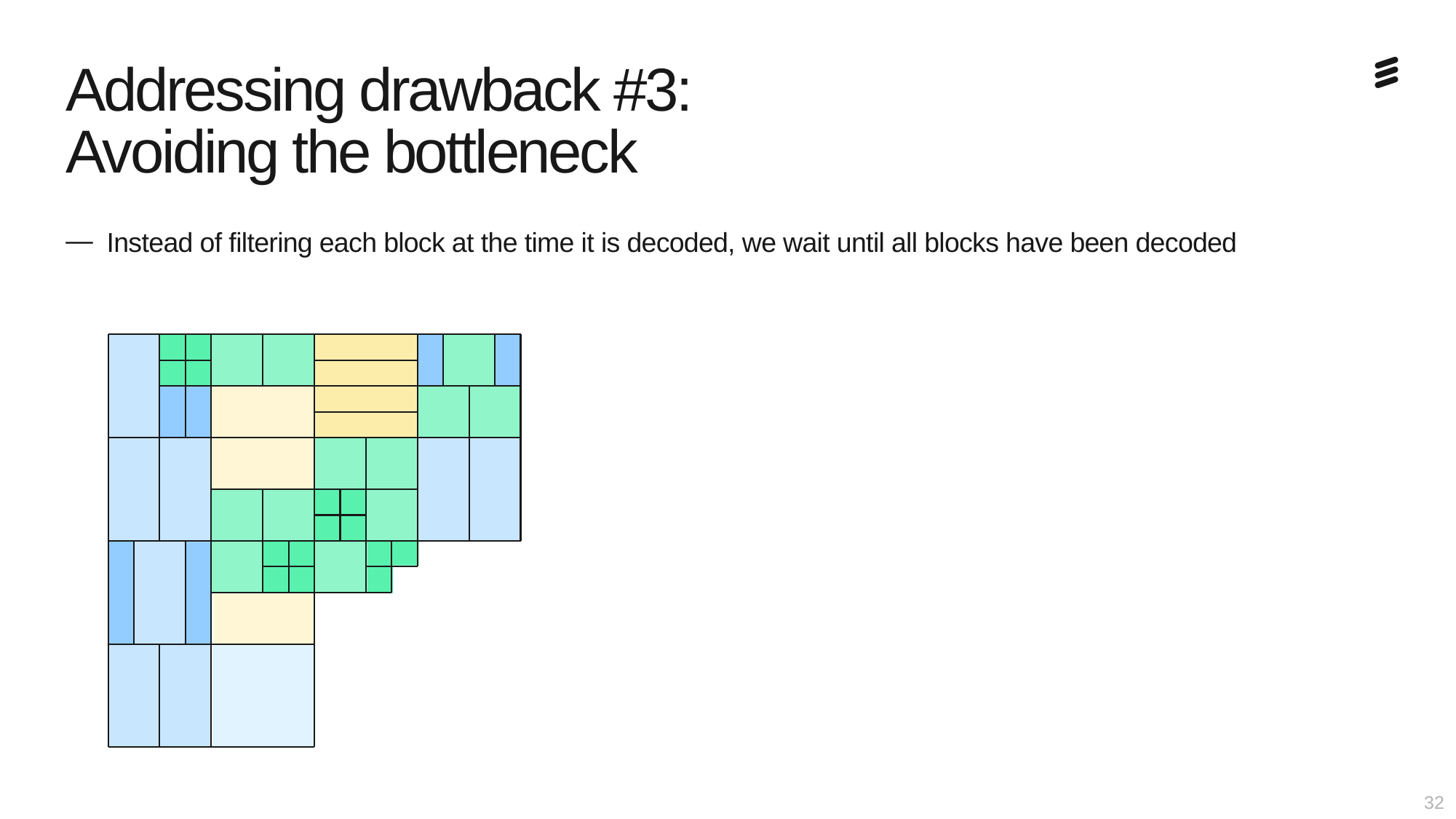

# Addressing drawback #3: Avoiding the bottleneck
Instead of filtering each block at the time it is decoded, we wait until all blocks have been decoded

32